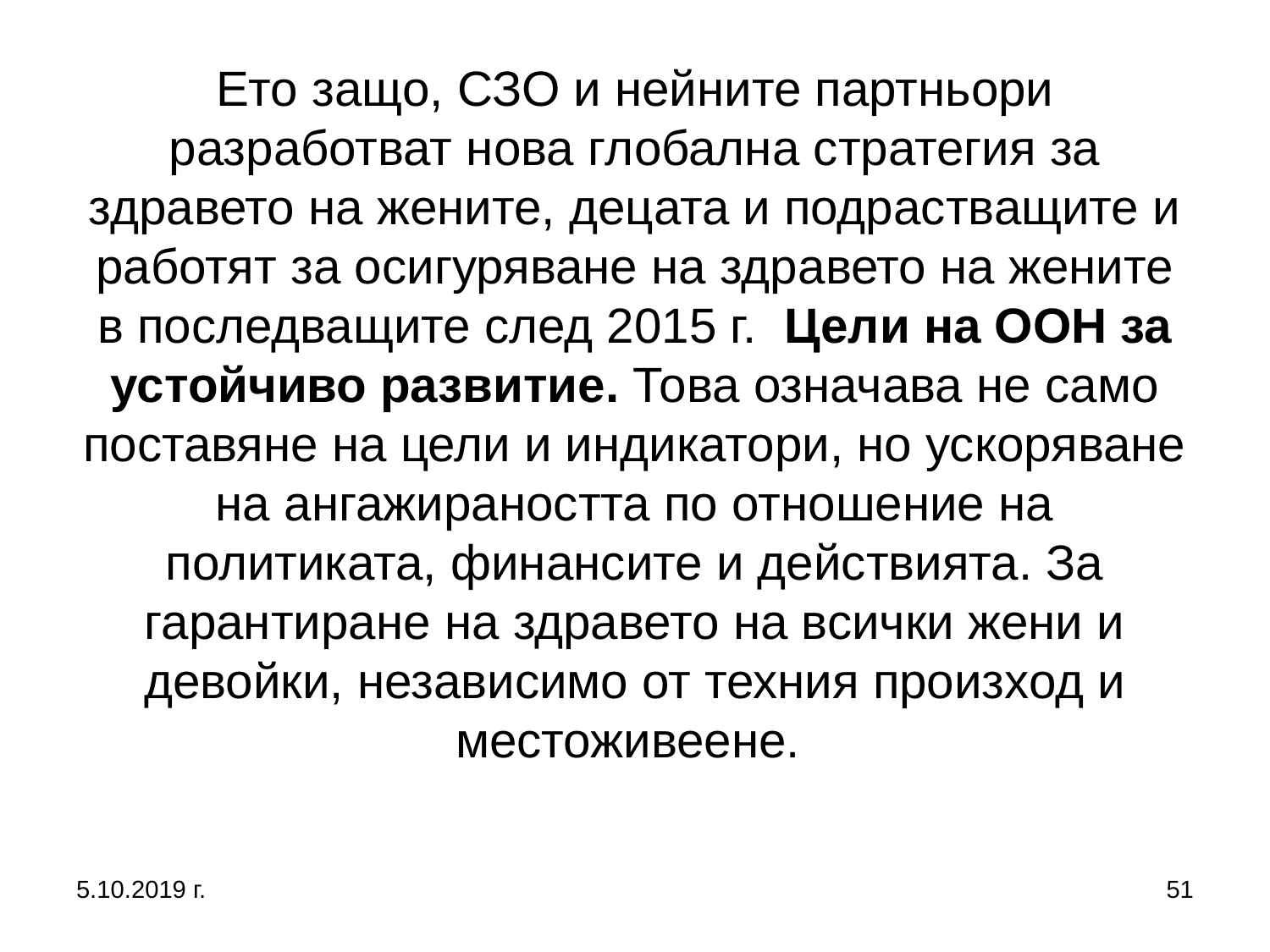

# Ето защо, СЗО и нейните партньори разработват нова глобална стратегия за здравето на жените, децата и подрастващите и работят за осигуряване на здравето на жените в последващите след 2015 г.  Цели на ООН за устойчиво развитие. Това означава не само поставяне на цели и индикатори, но ускоряване на ангажираността по отношение на политиката, финансите и действията. За гарантиране на здравето на всички жени и девойки, независимо от техния произход и местоживеене.
5.10.2019 г.
51